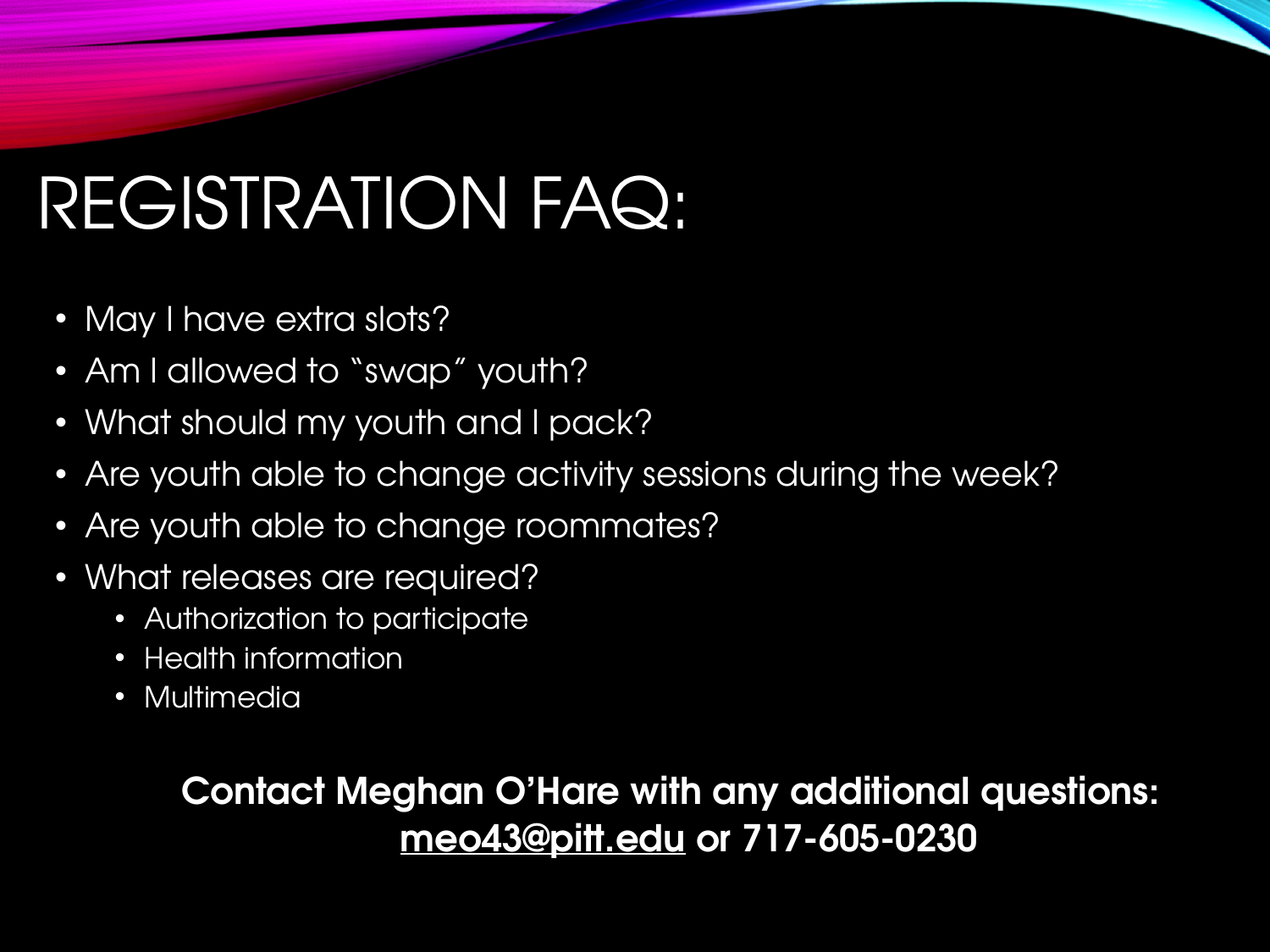

# Registration FAQ:
May I have extra slots?
Am I allowed to “swap” youth?
What should my youth and I pack?
Are youth able to change activity sessions during the week?
Are youth able to change roommates?
What releases are required?
Authorization to participate
Health information
Multimedia

Contact Meghan O’Hare with any additional questions:
meo43@pitt.edu or 717-605-0230